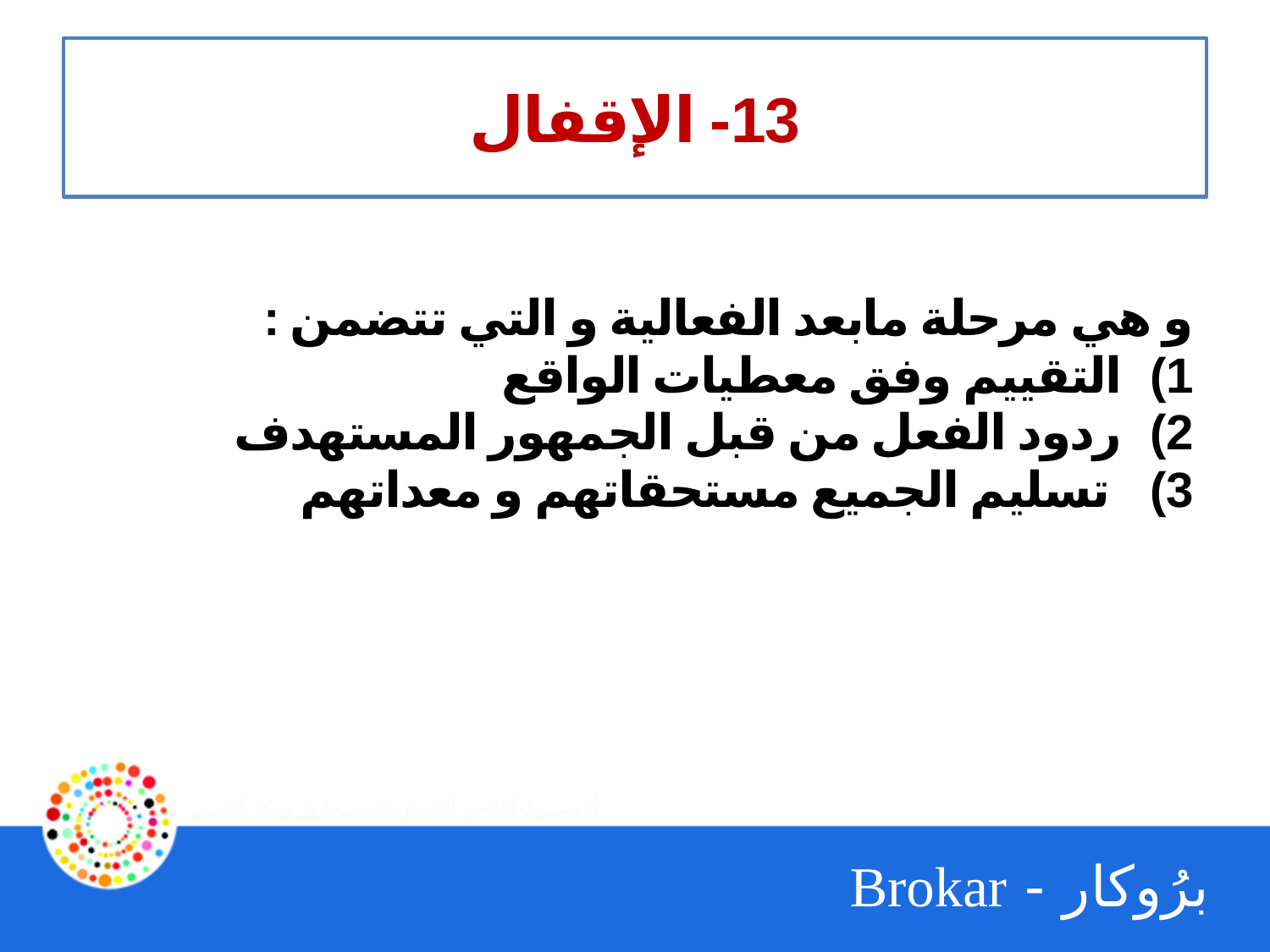

# 13- الإقفال

و هي مرحلة مابعد الفعالية و التي تتضمن :
التقييم وفق معطيات الواقع
ردود الفعل من قبل الجمهور المستهدف
 تسليم الجميع مستحقاتهم و معداتهم